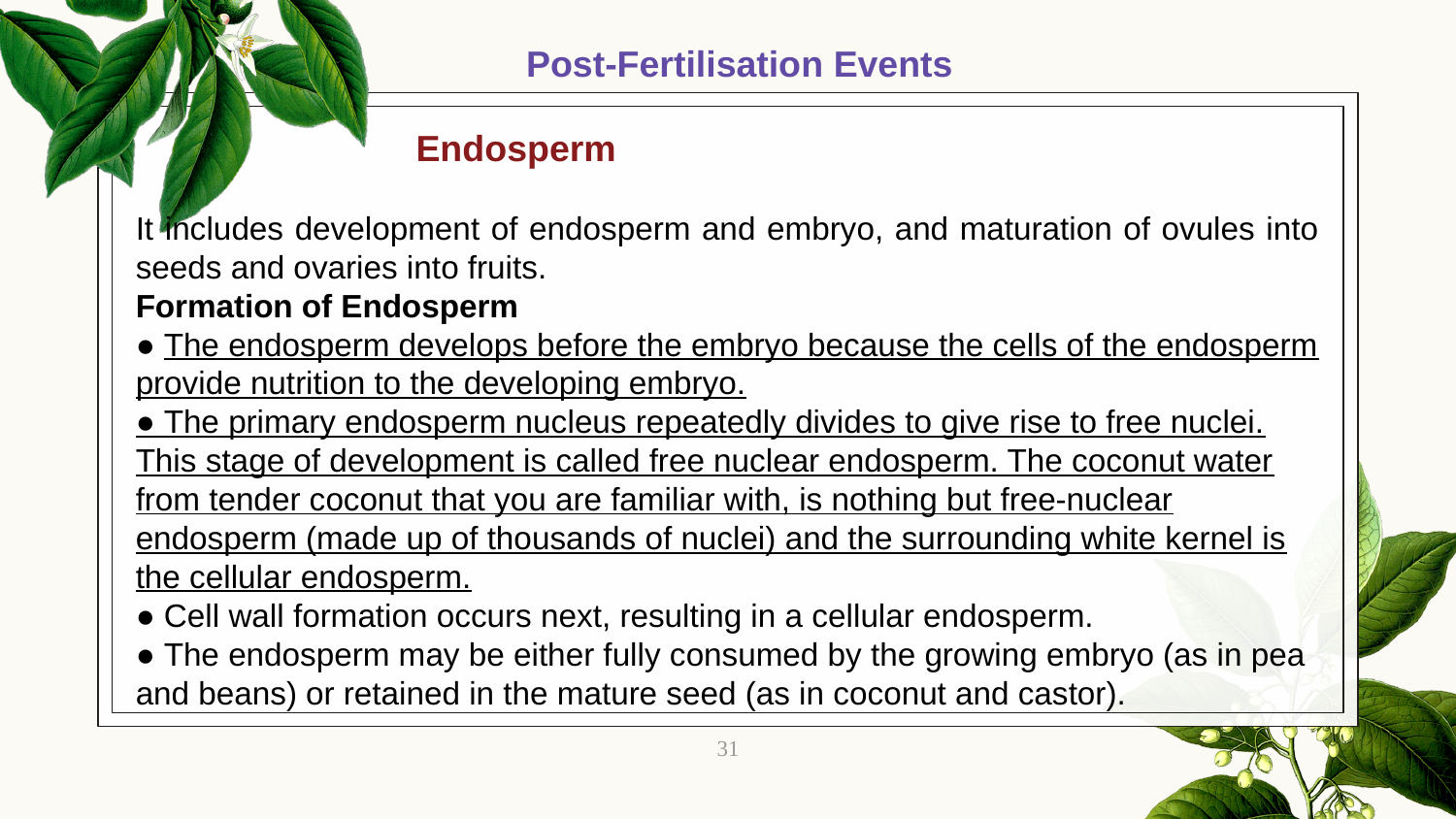

Post-Fertilisation Events
Endosperm
It includes development of endosperm and embryo, and maturation of ovules into seeds and ovaries into fruits.
Formation of Endosperm
● The endosperm develops before the embryo because the cells of the endosperm provide nutrition to the developing embryo.
● The primary endosperm nucleus repeatedly divides to give rise to free nuclei. This stage of development is called free nuclear endosperm. The coconut water from tender coconut that you are familiar with, is nothing but free-nuclear endosperm (made up of thousands of nuclei) and the surrounding white kernel is
the cellular endosperm.
● Cell wall formation occurs next, resulting in a cellular endosperm.
● The endosperm may be either fully consumed by the growing embryo (as in pea and beans) or retained in the mature seed (as in coconut and castor).

31